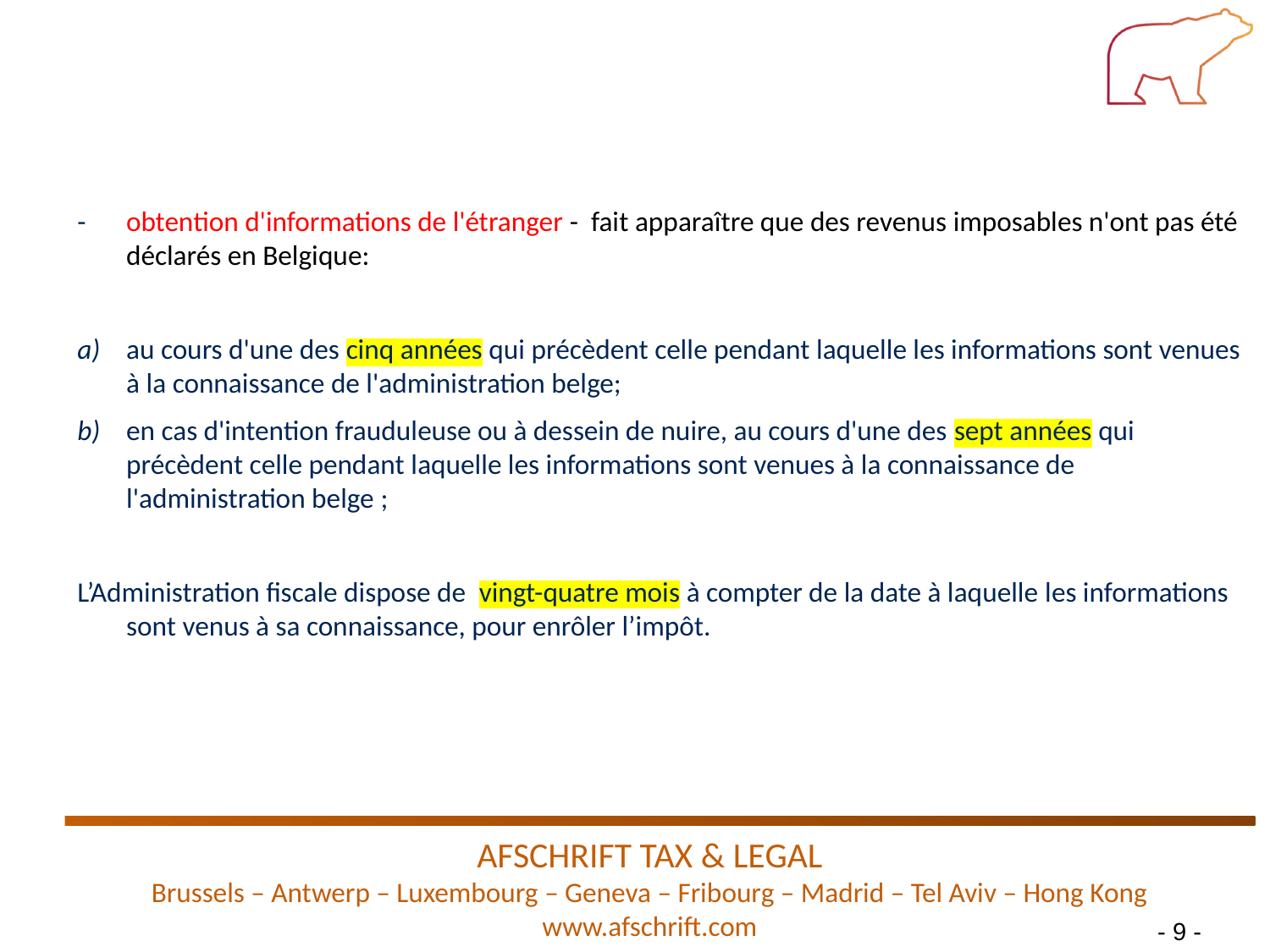

- 	obtention d'informations de l'étranger -  fait apparaître que des revenus imposables n'ont pas été déclarés en Belgique:

a) 	au cours d'une des cinq années qui précèdent celle pendant laquelle les informations sont venues à la connaissance de l'administration belge;
b) 	en cas d'intention frauduleuse ou à dessein de nuire, au cours d'une des sept années qui précèdent celle pendant laquelle les informations sont venues à la connaissance de l'administration belge ;

L’Administration fiscale dispose de  vingt-quatre mois à compter de la date à laquelle les informations sont venus à sa connaissance, pour enrôler l’impôt.